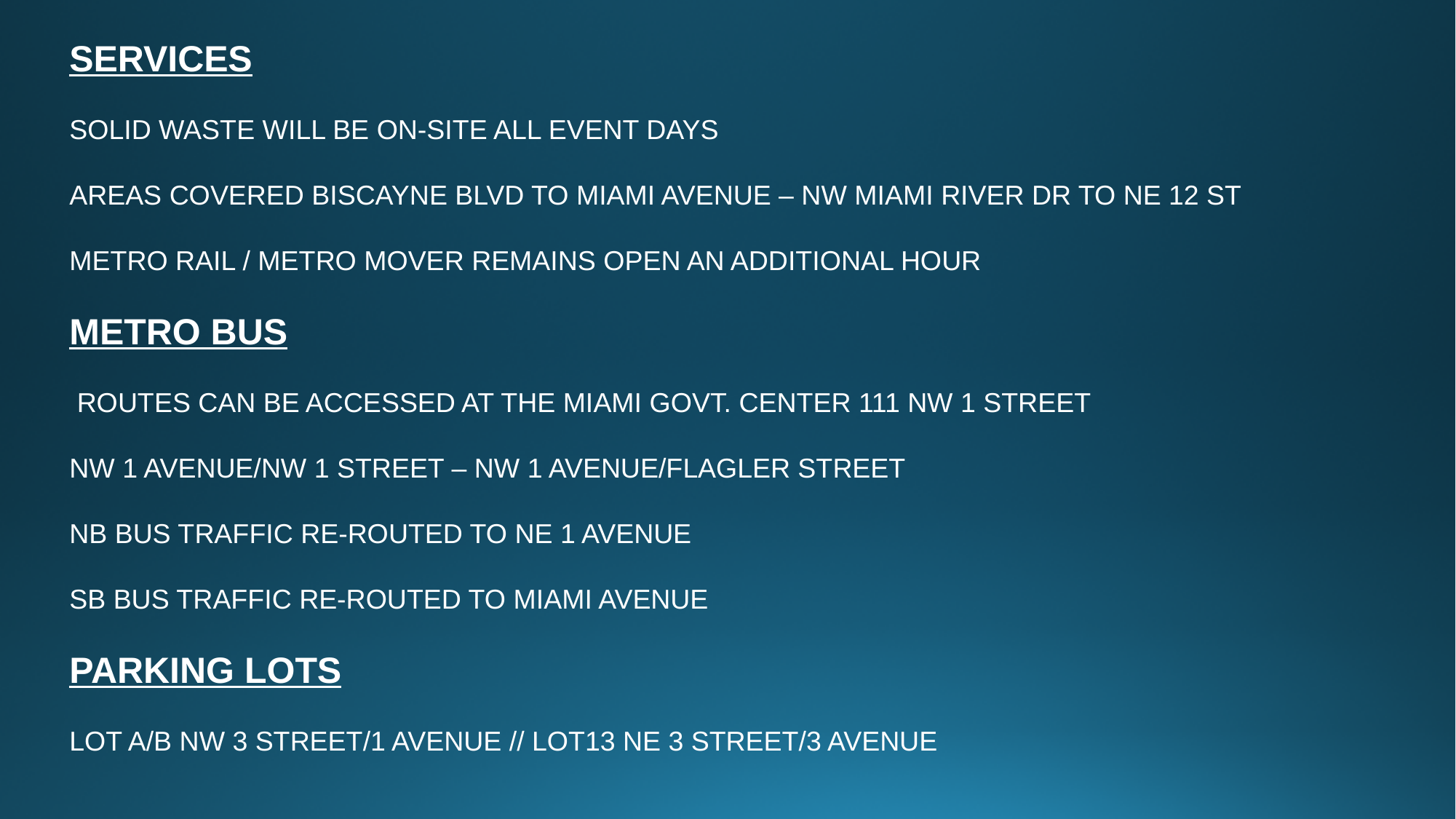

SERVICES

SOLID WASTE WILL BE ON-SITE ALL EVENT DAYS

AREAS COVERED BISCAYNE BLVD TO MIAMI AVENUE – NW MIAMI RIVER DR TO NE 12 ST

METRO RAIL / METRO MOVER REMAINS OPEN AN ADDITIONAL HOUR

METRO BUS

 ROUTES CAN BE ACCESSED AT THE MIAMI GOVT. CENTER 111 NW 1 STREET

NW 1 AVENUE/NW 1 STREET – NW 1 AVENUE/FLAGLER STREET

NB BUS TRAFFIC RE-ROUTED TO NE 1 AVENUE

SB BUS TRAFFIC RE-ROUTED TO MIAMI AVENUE

PARKING LOTS

LOT A/B NW 3 STREET/1 AVENUE // LOT13 NE 3 STREET/3 AVENUE